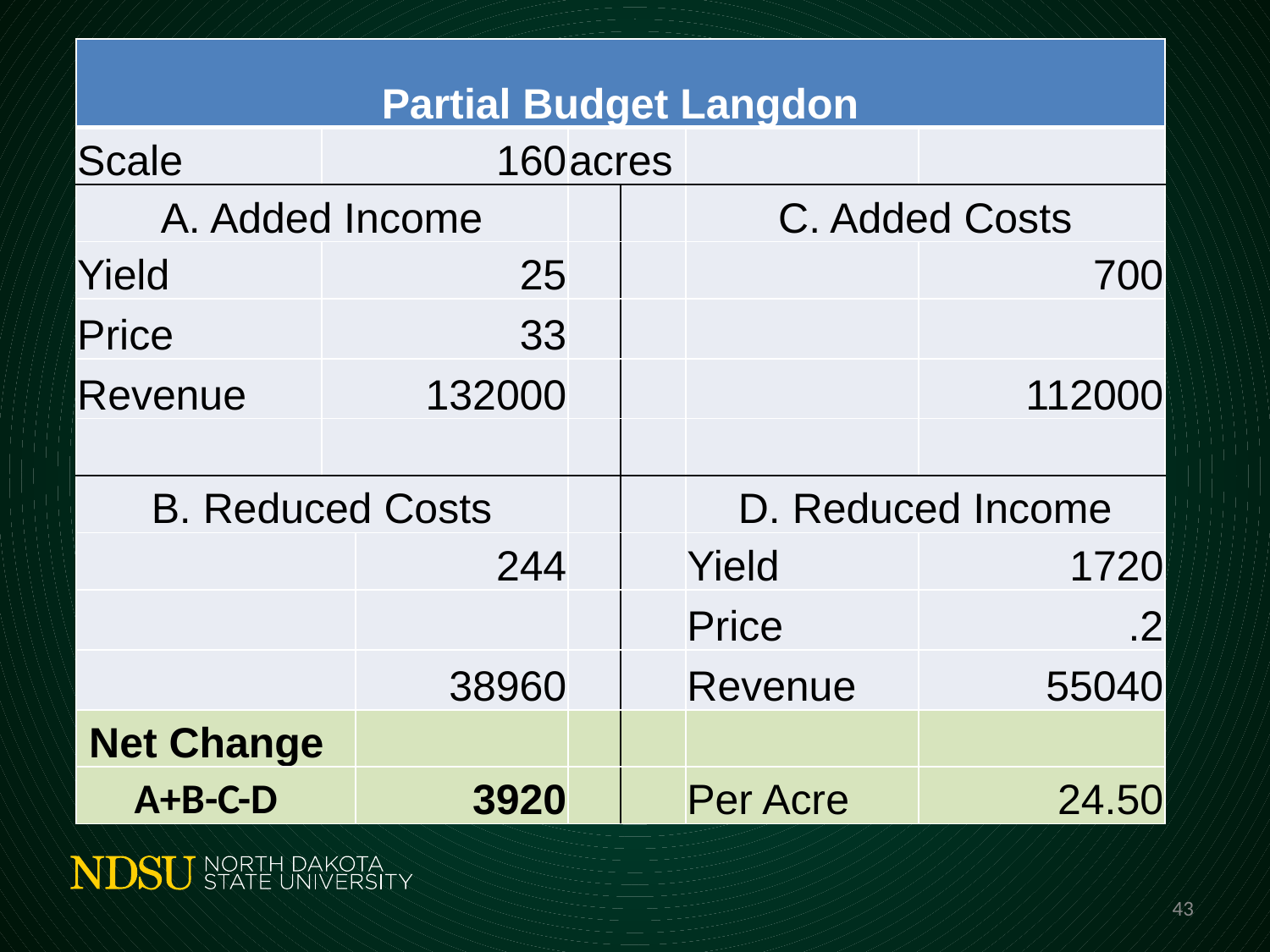

# Partial Budget
| Partial Budget Langdon |  |  |  |  |  |  |
| --- | --- | --- | --- | --- | --- | --- |
| Scale | 160 |  | acres |  |  |  |
| A. Added Income |  |  |  |  | C. Added Costs |  |
| Yield | 25 |  |  |  |  | 700 |
| Price | 33 |  |  |  |  |  |
| Revenue | 132000 |  |  |  |  | 112000 |
|  |  |  |  |  |  |  |
| B. Reduced Costs |  |  |  |  | D. Reduced Income |  |
|  |  | 244 |  |  | Yield | 1720 |
|  |  |  |  |  | Price | .2 |
|  |  | 38960 |  |  | Revenue | 55040 |
| Net Change |  |  |  |  |  |  |
| A+B-C-D |  | 3920 |  |  | Per Acre | 24.50 |
43